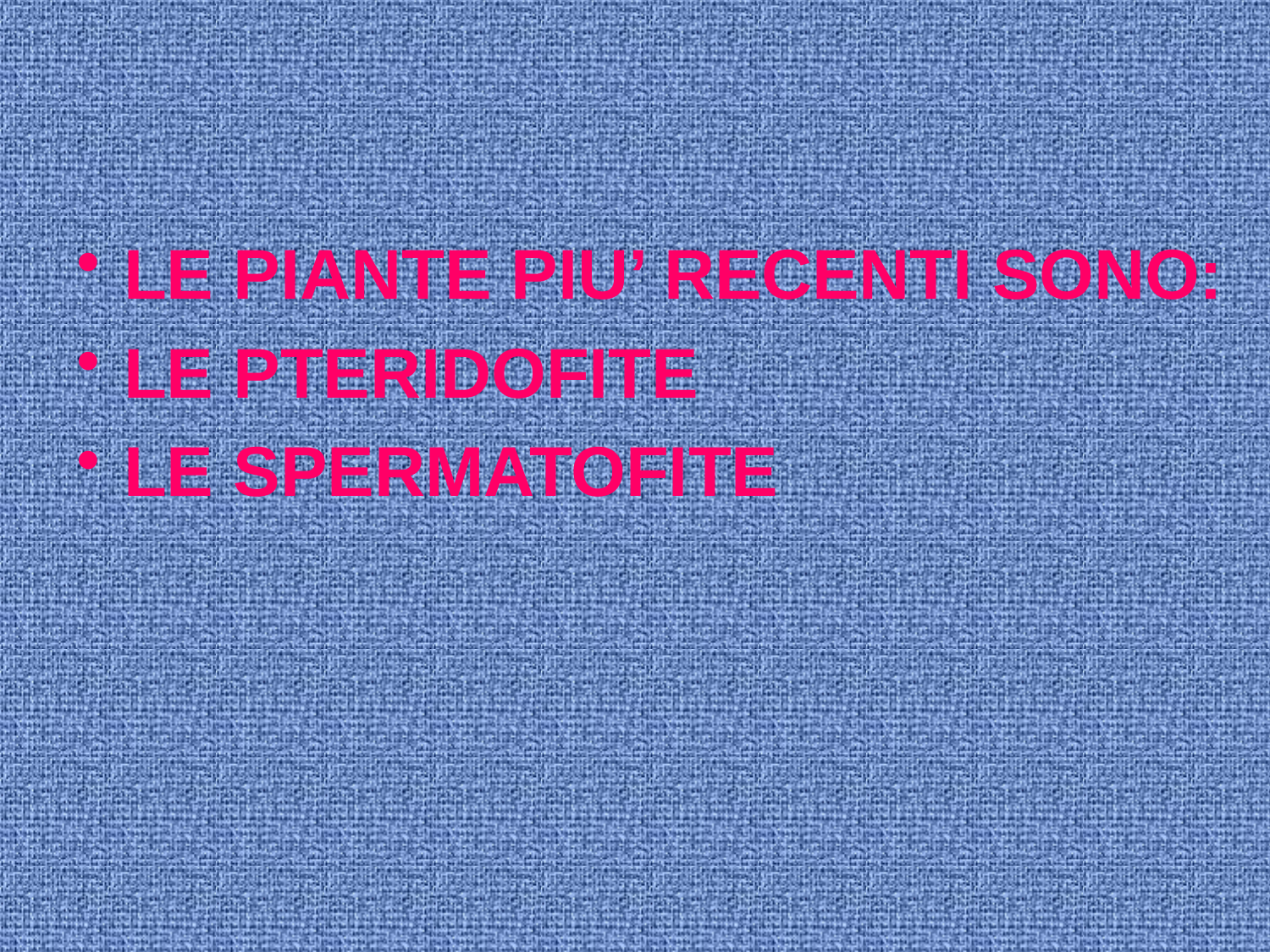

LE PIANTE PIU’ RECENTI SONO:
LE PTERIDOFITE
LE SPERMATOFITE